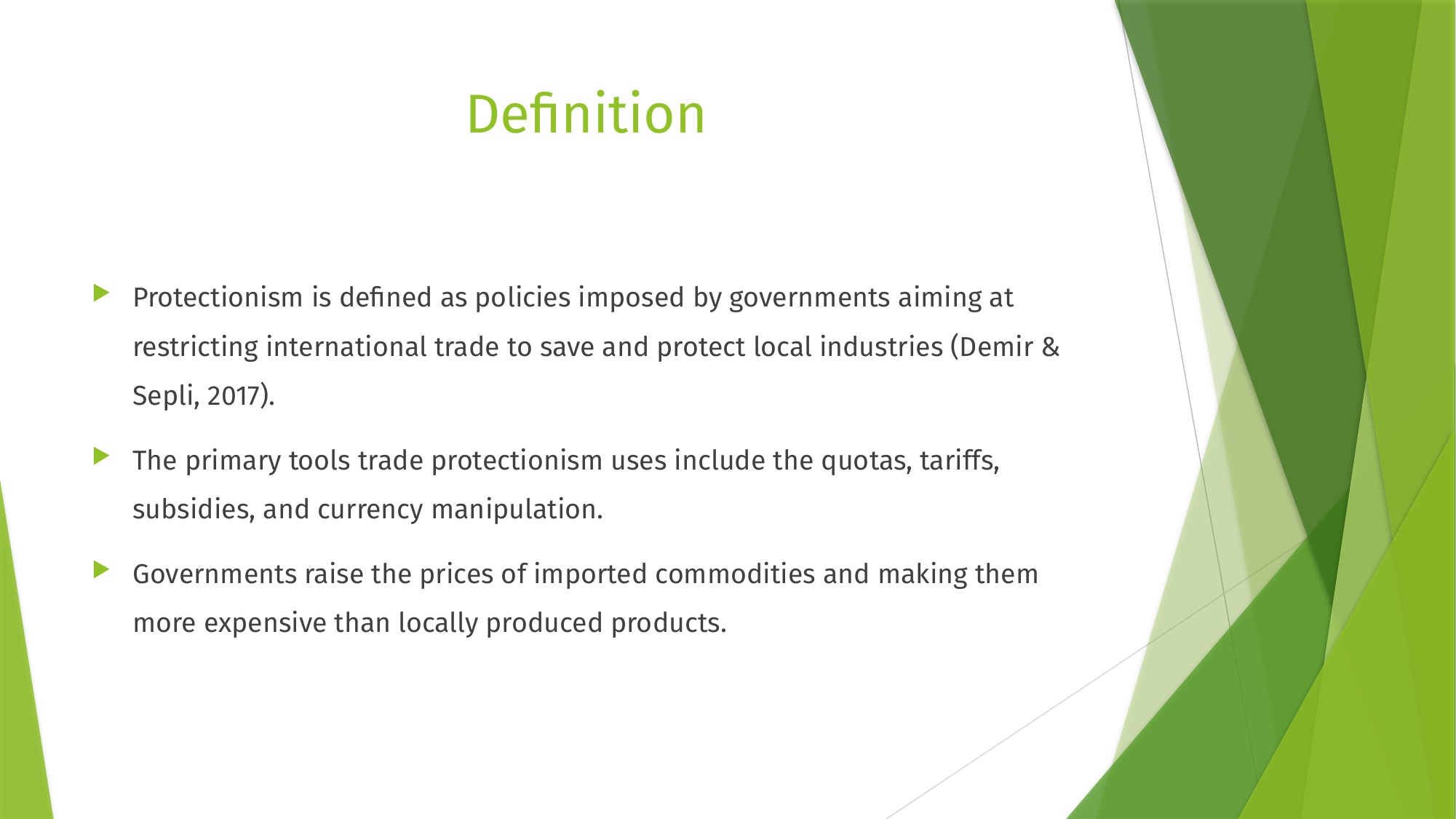

# Definition
Protectionism is defined as policies imposed by governments aiming at restricting international trade to save and protect local industries (Demir & Sepli, 2017).
The primary tools trade protectionism uses include the quotas, tariffs, subsidies, and currency manipulation.
Governments raise the prices of imported commodities and making them more expensive than locally produced products.